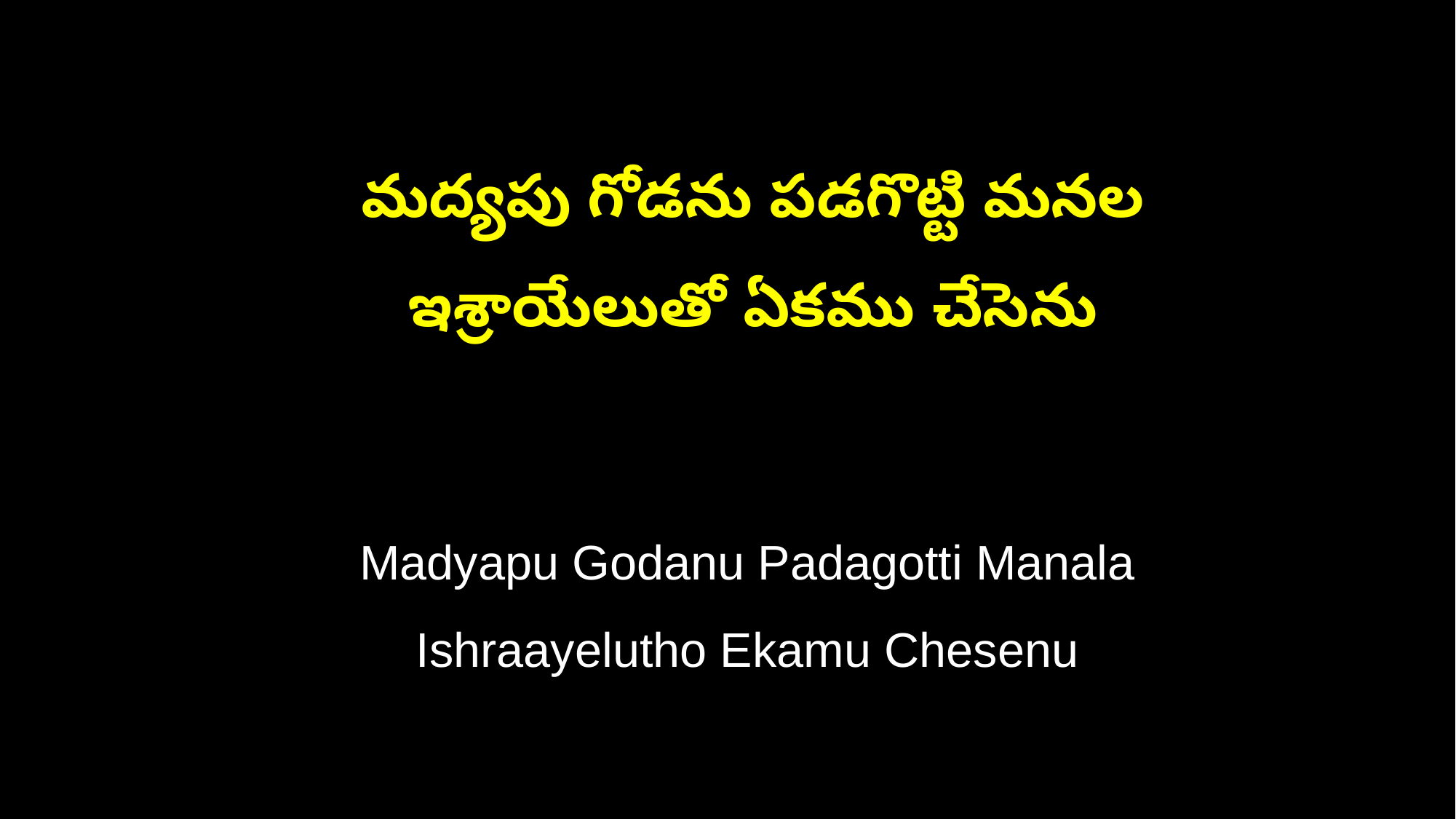

మద్యపు గోడను పడగొట్టి మనల
   ఇశ్రాయేలుతో ఏకము చేసెను
   Madyapu Godanu Padagotti Manala
   Ishraayelutho Ekamu Chesenu